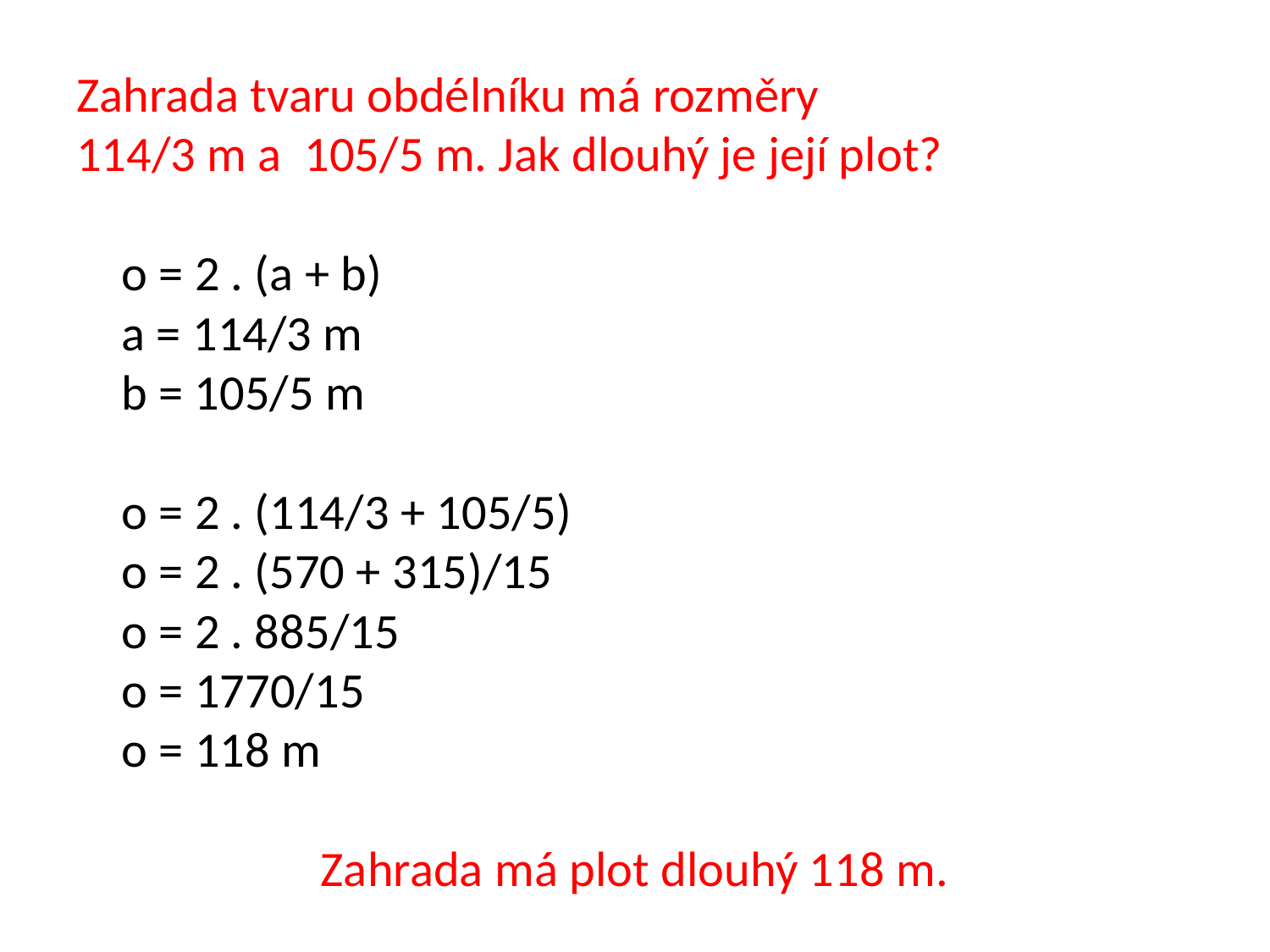

Zahrada tvaru obdélníku má rozměry
114/3 m a  105/5 m. Jak dlouhý je její plot?

	o = 2 . (a + b)
	a = 114/3 m
	b = 105/5 m

	o = 2 . (114/3 + 105/5)
	o = 2 . (570 + 315)/15
	o = 2 . 885/15
	o = 1770/15
	o = 118 m

Zahrada má plot dlouhý 118 m.